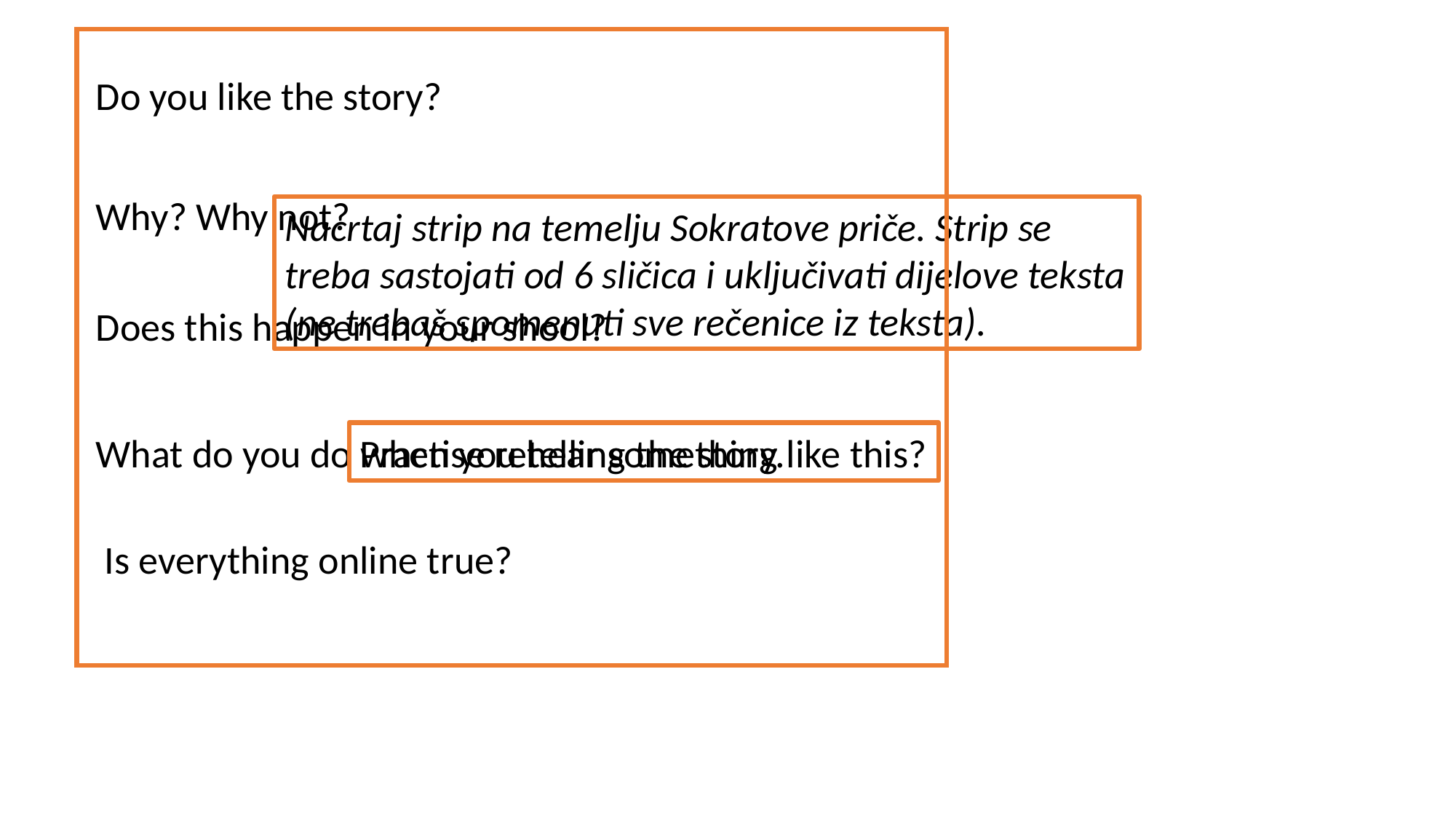

Do you like the story?
Why? Why not?
Nacrtaj strip na temelju Sokratove priče. Strip se treba sastojati od 6 sličica i uključivati dijelove teksta (ne trebaš spomenuti sve rečenice iz teksta).
Does this happen in your shool?
What do you do when you hear something like this?
Practise retelling the story.
Is everything online true?